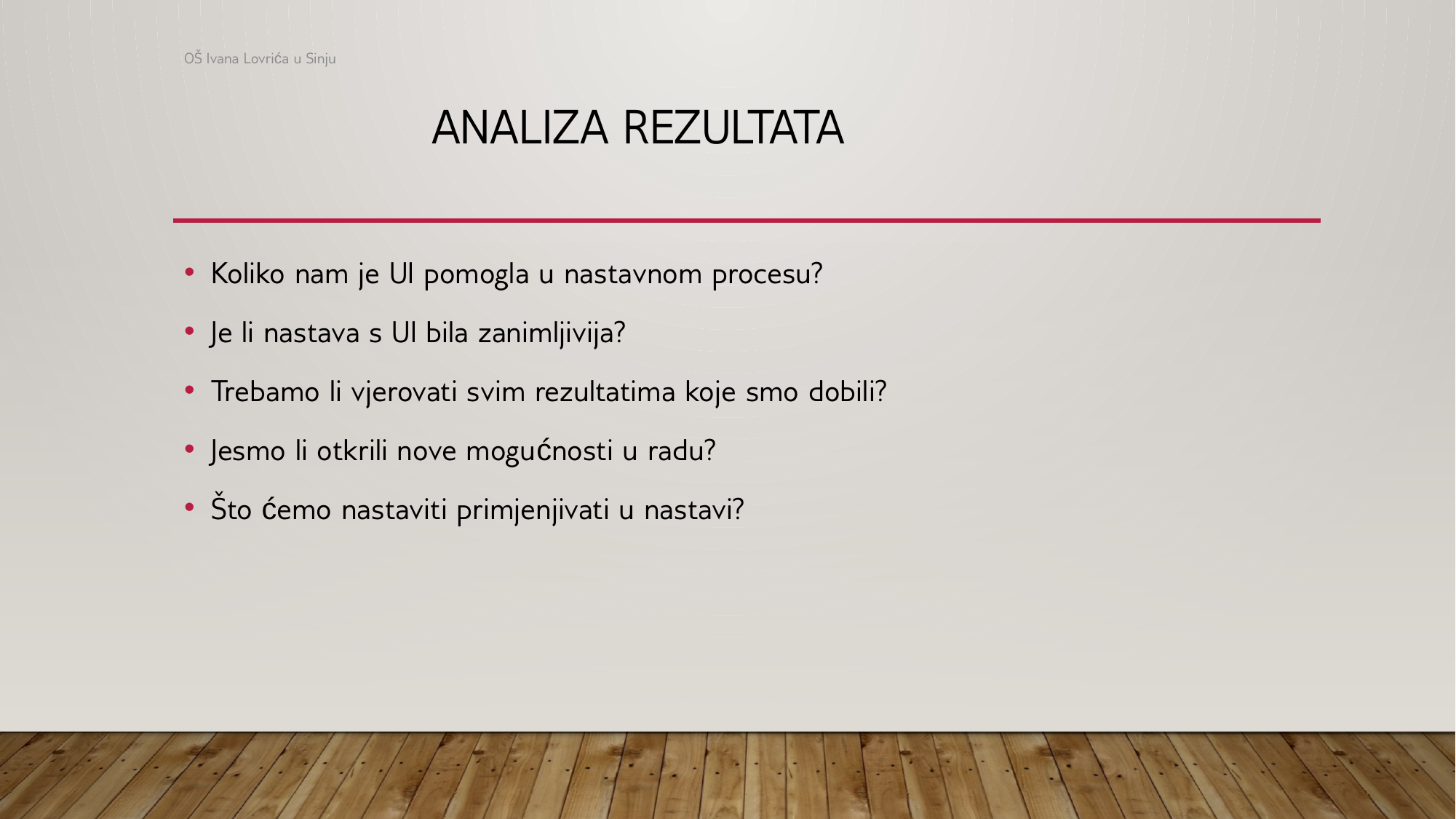

OŠ Ivana Lovrića u Sinju
# ANALIZA REZULTATA
Koliko nam je UI pomogla u nastavnom procesu?
Je li nastava s UI bila zanimljivija?
Trebamo li vjerovati svim rezultatima koje smo dobili?
Jesmo li otkrili nove mogućnosti u radu?
Što ćemo nastaviti primjenjivati u nastavi?